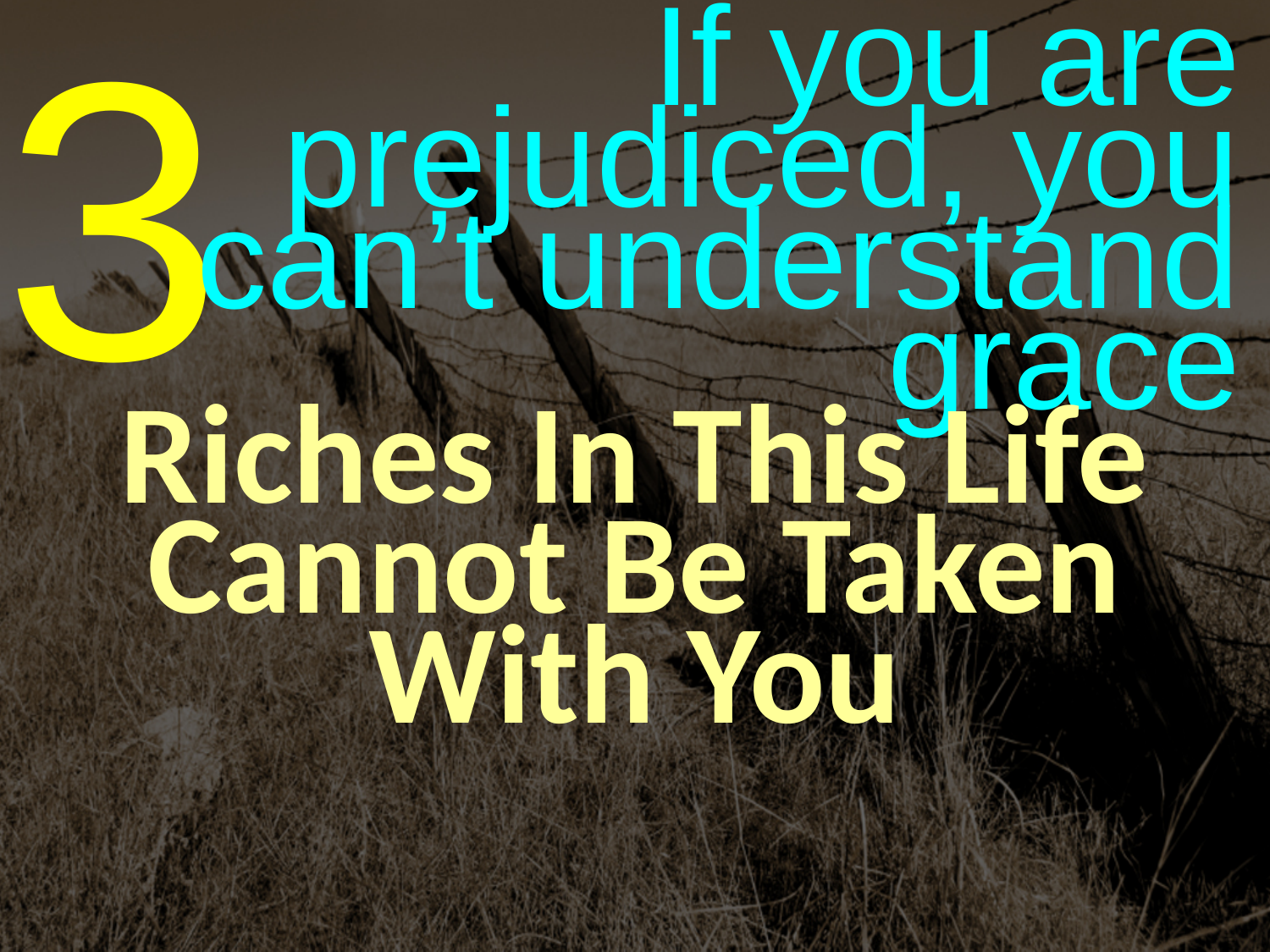

3
If you are prejudiced, you can’t understand grace
Riches In This Life Cannot Be Taken With You